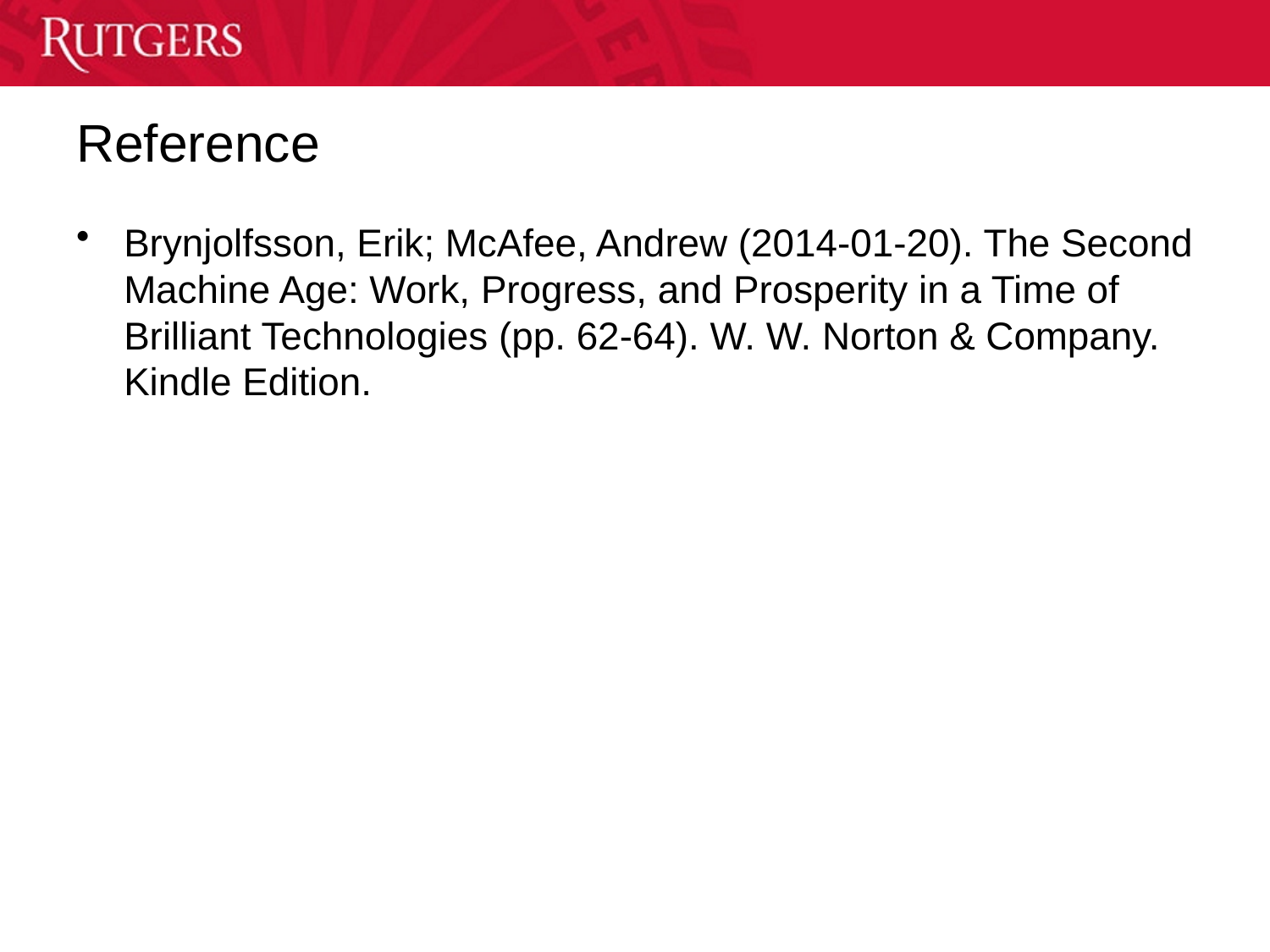

# Reference
Brynjolfsson, Erik; McAfee, Andrew (2014-01-20). The Second Machine Age: Work, Progress, and Prosperity in a Time of Brilliant Technologies (pp. 62-64). W. W. Norton & Company. Kindle Edition.